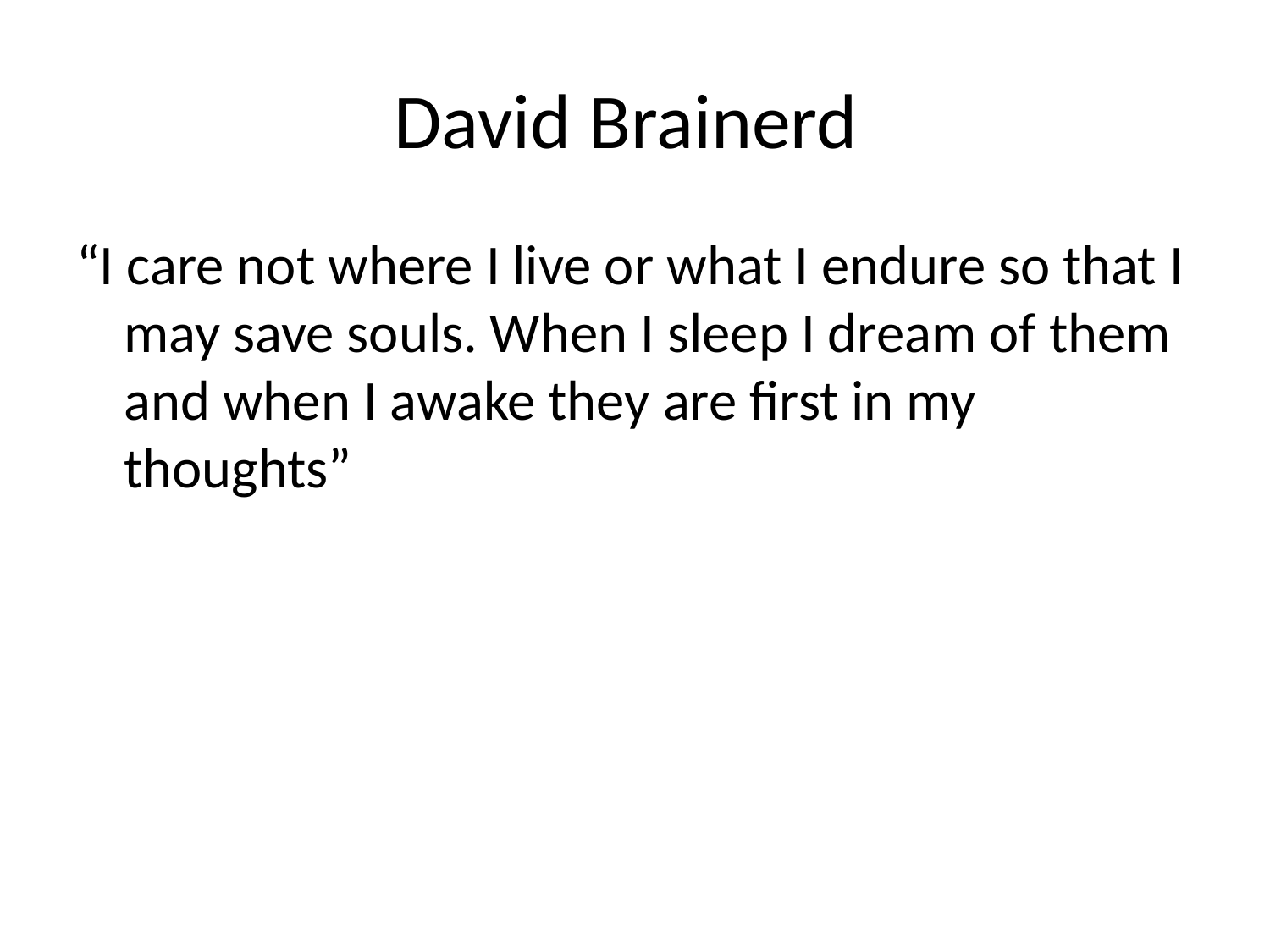

# David Brainerd
“I care not where I live or what I endure so that I may save souls. When I sleep I dream of them and when I awake they are first in my thoughts”